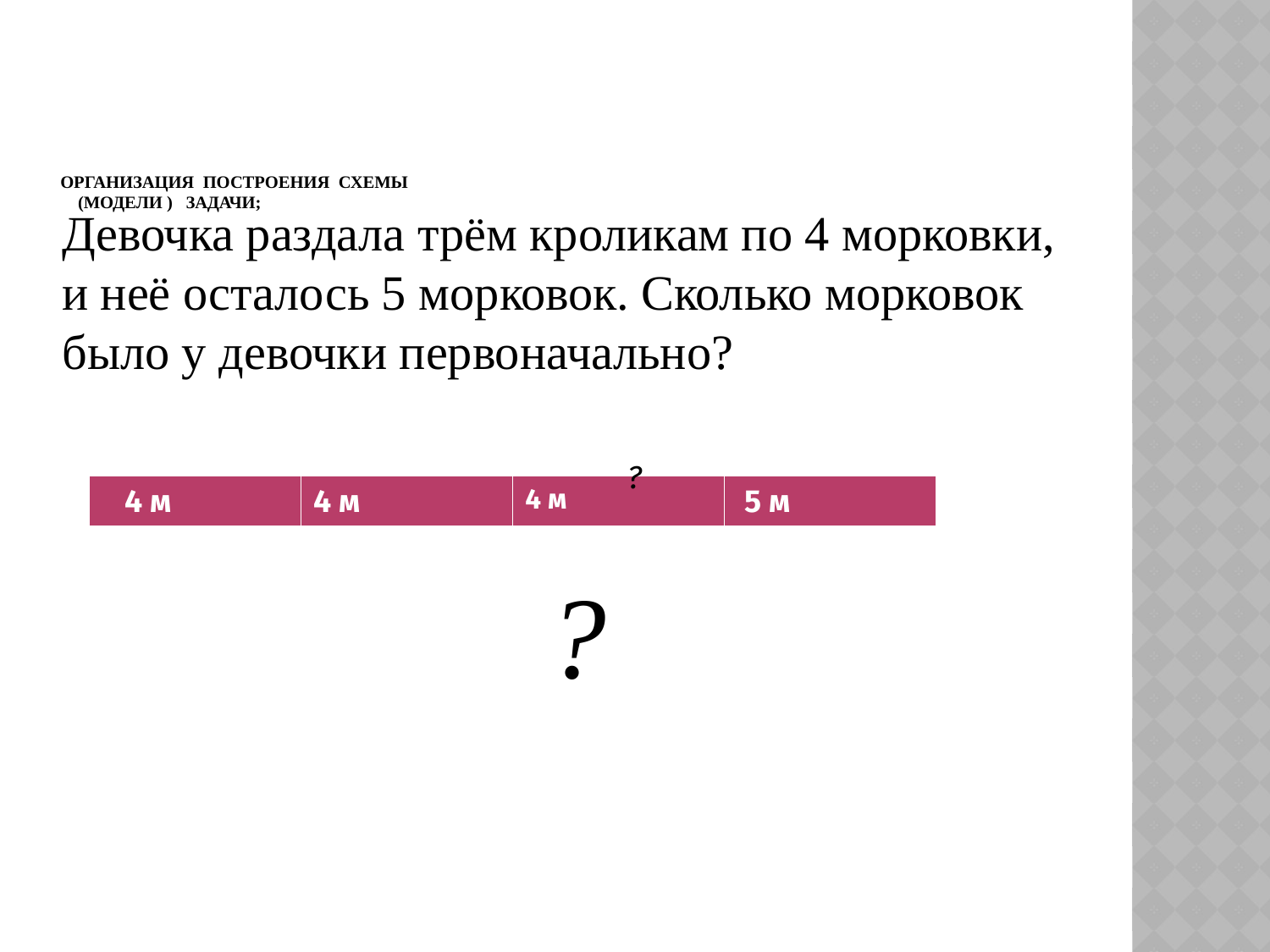

# Организация  построения  схемы (модели )   задачи;
Девочка раздала трём кроликам по 4 морковки, и неё осталось 5 морковок. Сколько морковок было у девочки первоначально?
?
| 4 м | 4 м | 4 м | 5 м |
| --- | --- | --- | --- |
?